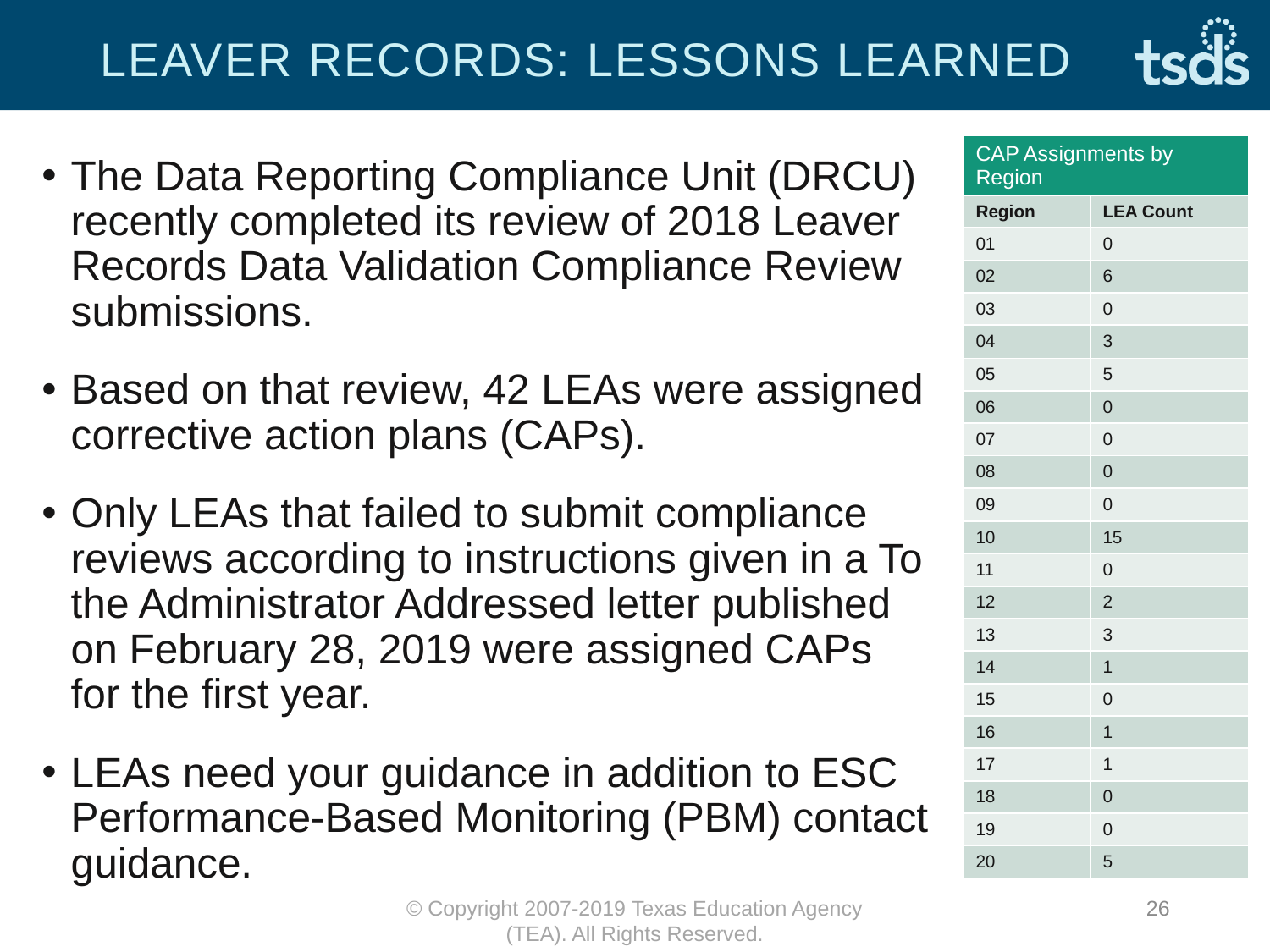

# LEAVER RECORDS: LESSONS LEARNED
| CAP Assignments by Region |  |
| --- | --- |
| Region | LEA Count |
| 01 | 0 |
| 02 | 6 |
| 03 | 0 |
| 04 | 3 |
| 05 | 5 |
| 06 | 0 |
| 07 | 0 |
| 08 | 0 |
| 09 | 0 |
| 10 | 15 |
| 11 | 0 |
| 12 | 2 |
| 13 | 3 |
| 14 | 1 |
| 15 | 0 |
| 16 | 1 |
| 17 | 1 |
| 18 | 0 |
| 19 | 0 |
| 20 | 5 |
The Data Reporting Compliance Unit (DRCU) recently completed its review of 2018 Leaver Records Data Validation Compliance Review submissions.

Based on that review, 42 LEAs were assigned corrective action plans (CAPs).

Only LEAs that failed to submit compliance reviews according to instructions given in a To the Administrator Addressed letter published on February 28, 2019 were assigned CAPs for the first year.

LEAs need your guidance in addition to ESC Performance-Based Monitoring (PBM) contact guidance.
26